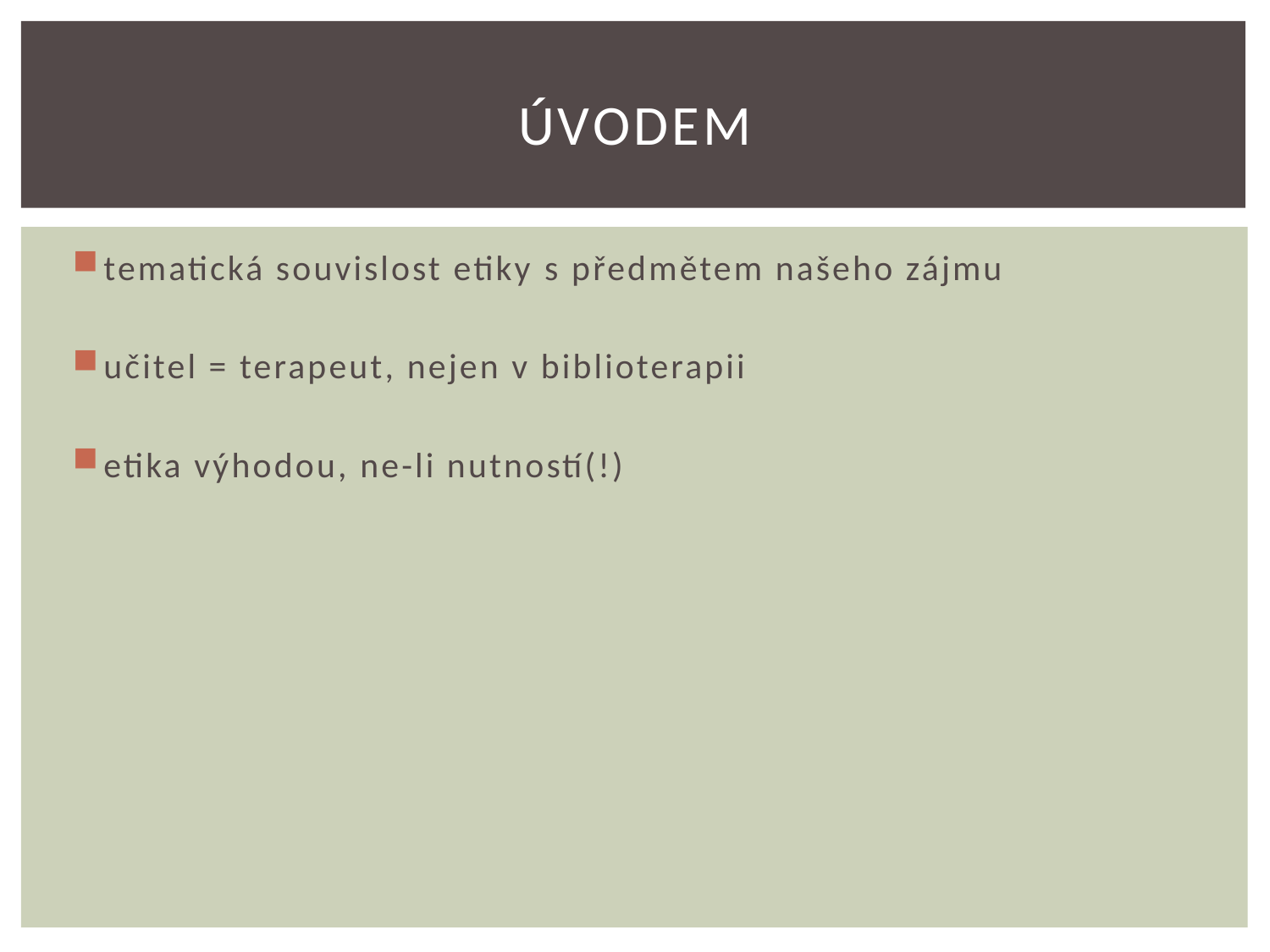

# Úvodem
tematická souvislost etiky s předmětem našeho zájmu

učitel = terapeut, nejen v biblioterapii

etika výhodou, ne-li nutností(!)